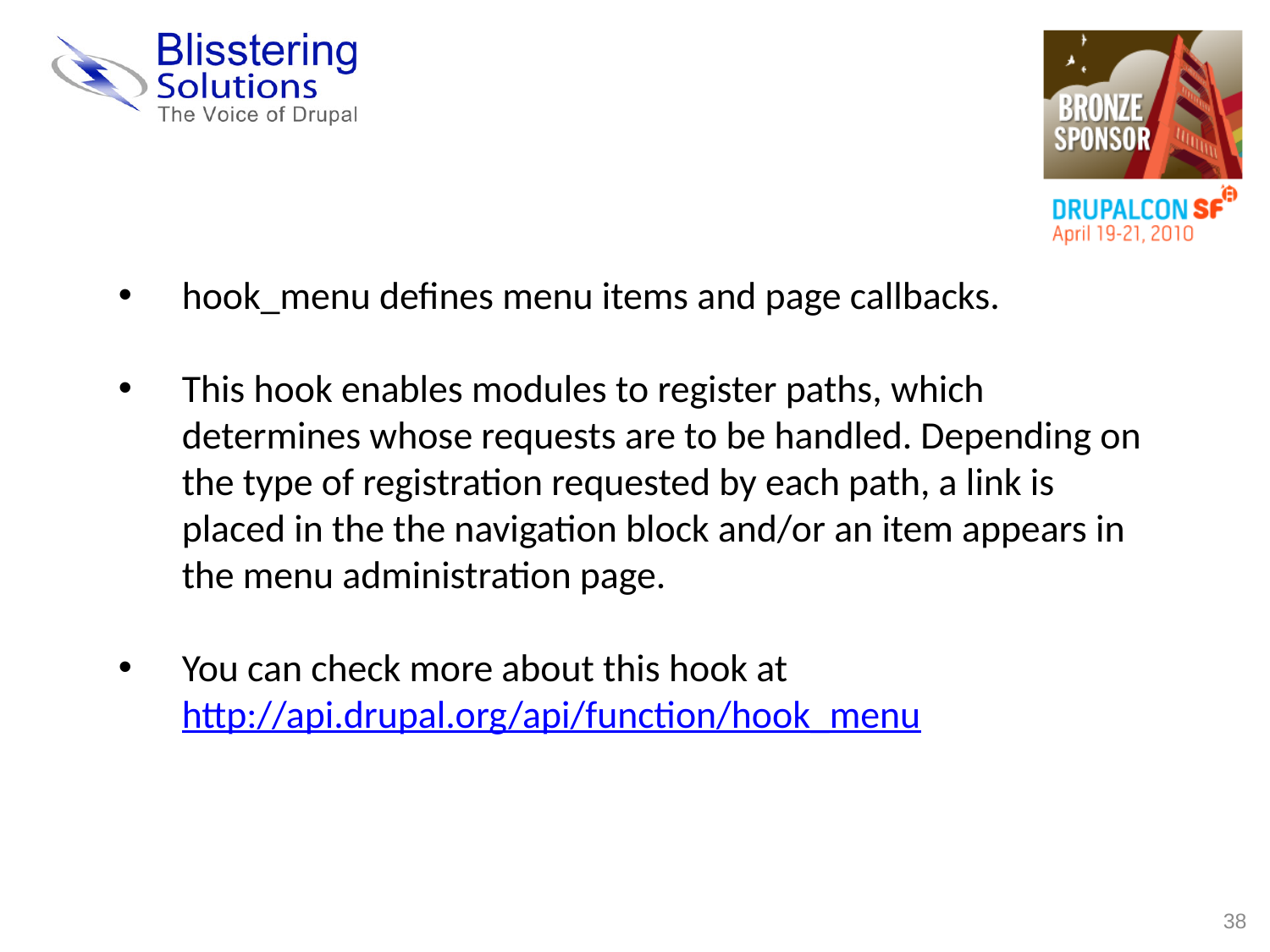

hook_menu

hook_menu defines menu items and page callbacks.

This hook enables modules to register paths, which determines whose requests are to be handled. Depending on the type of registration requested by each path, a link is placed in the the navigation block and/or an item appears in the menu administration page.

You can check more about this hook at http://api.drupal.org/api/function/hook_menu

38